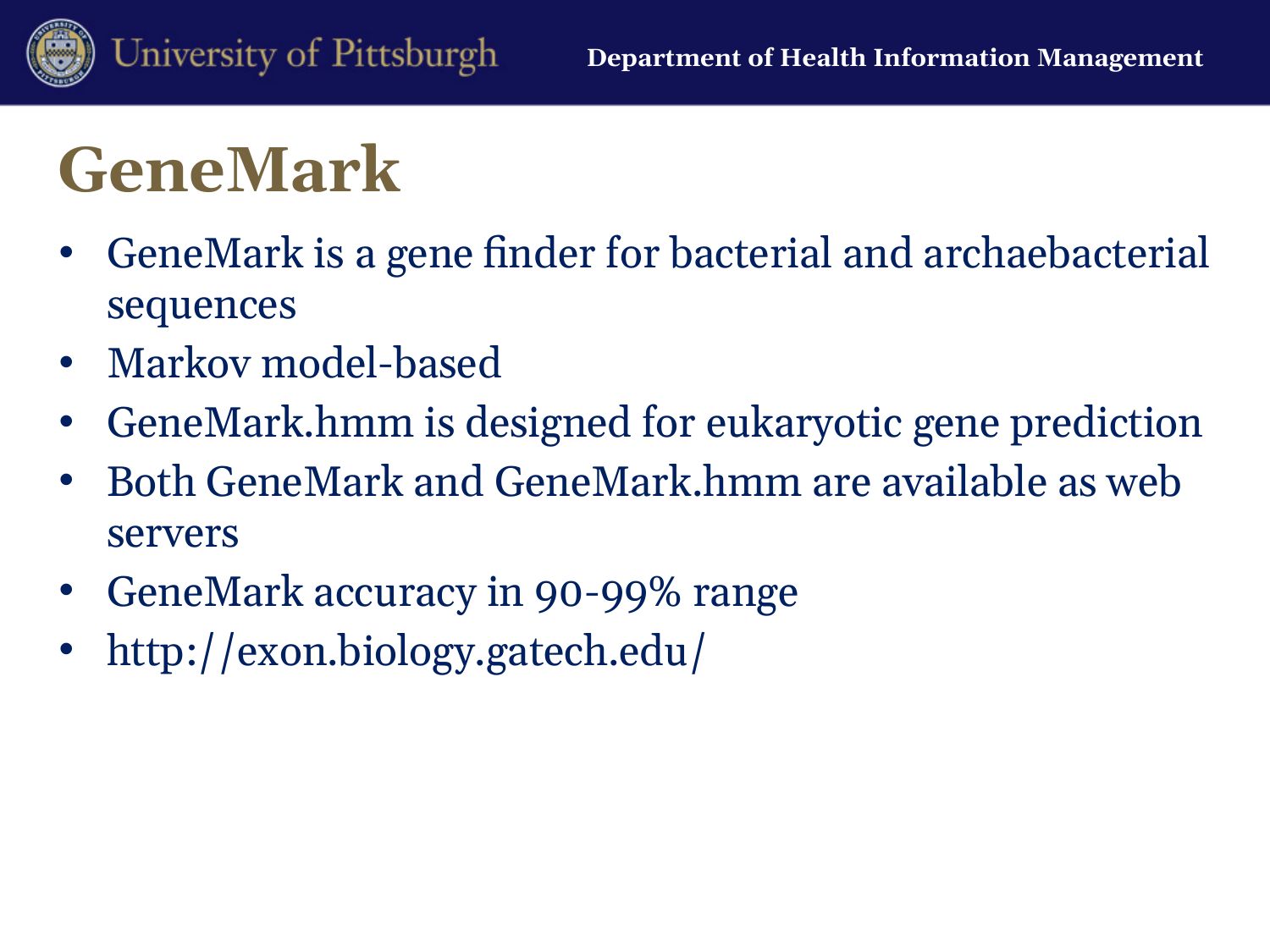

# GeneMark
GeneMark is a gene finder for bacterial and archaebacterial sequences
Markov model-based
GeneMark.hmm is designed for eukaryotic gene prediction
Both GeneMark and GeneMark.hmm are available as web servers
GeneMark accuracy in 90-99% range
http://exon.biology.gatech.edu/